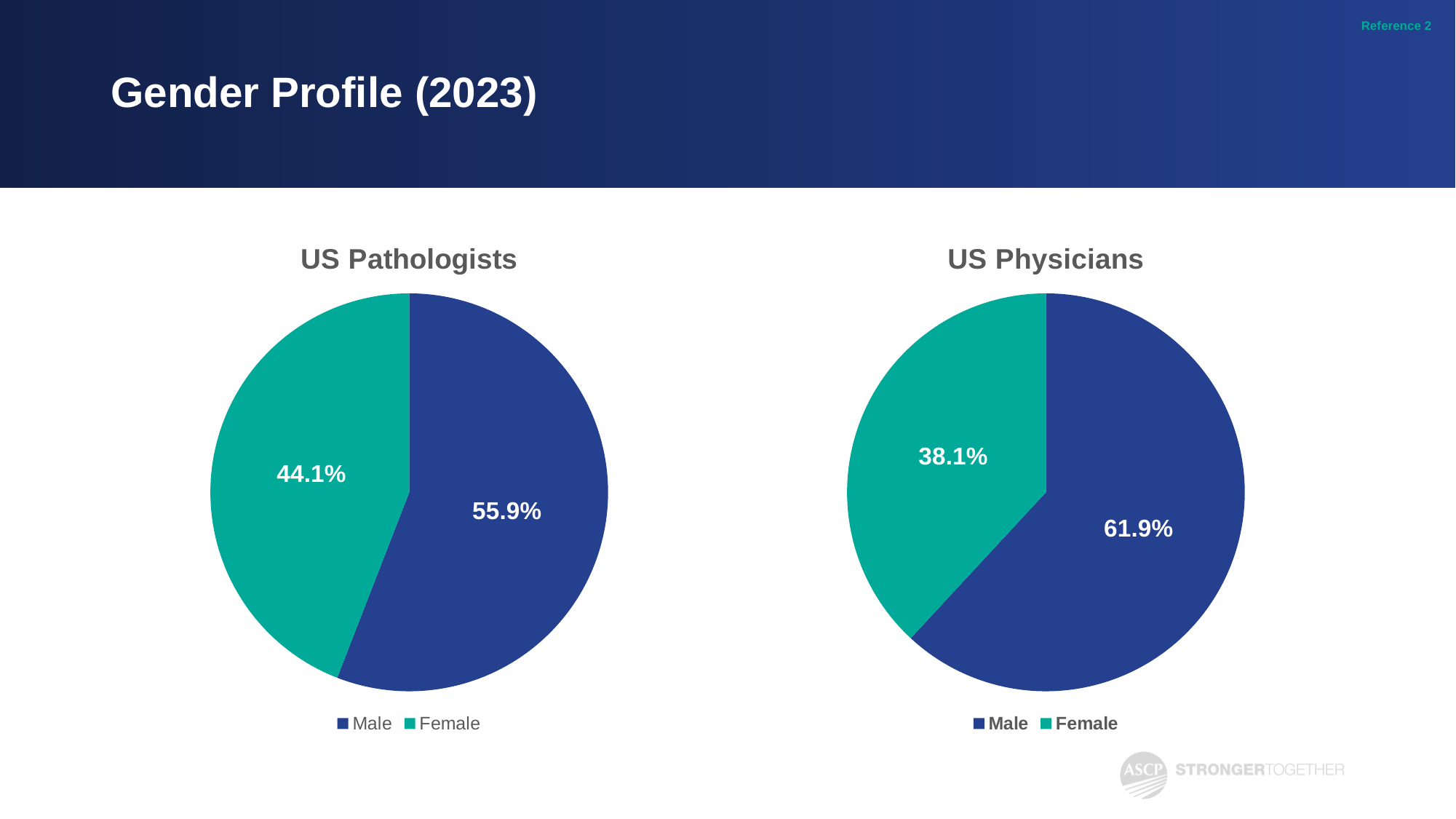

# Gender Profile (2023)
Reference 2

### Chart:

| Category | US Pathologists |
|---|---|
| Male | 0.559 |
| Female | 0.441 |

### Chart: US Physicians

| Category | US Pathologists |
|---|---|
| Male | 0.619 |
| Female | 0.381 |